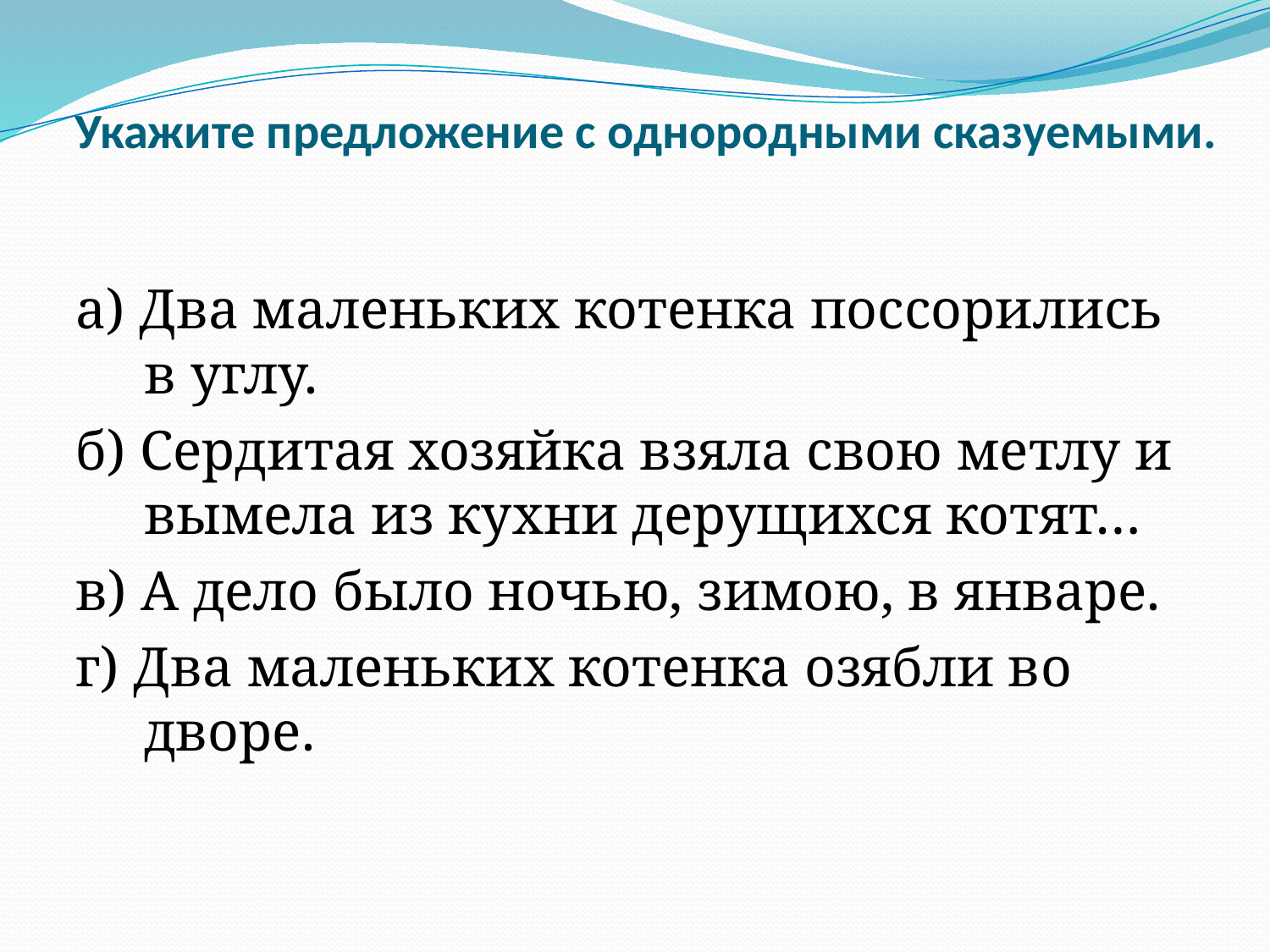

# Укажите предложение с однородными сказуемыми.
а) Два маленьких котенка поссорились в углу.
б) Сердитая хозяйка взяла свою метлу и вымела из кухни дерущихся котят…
в) А дело было ночью, зимою, в январе.
г) Два маленьких котенка озябли во дворе.